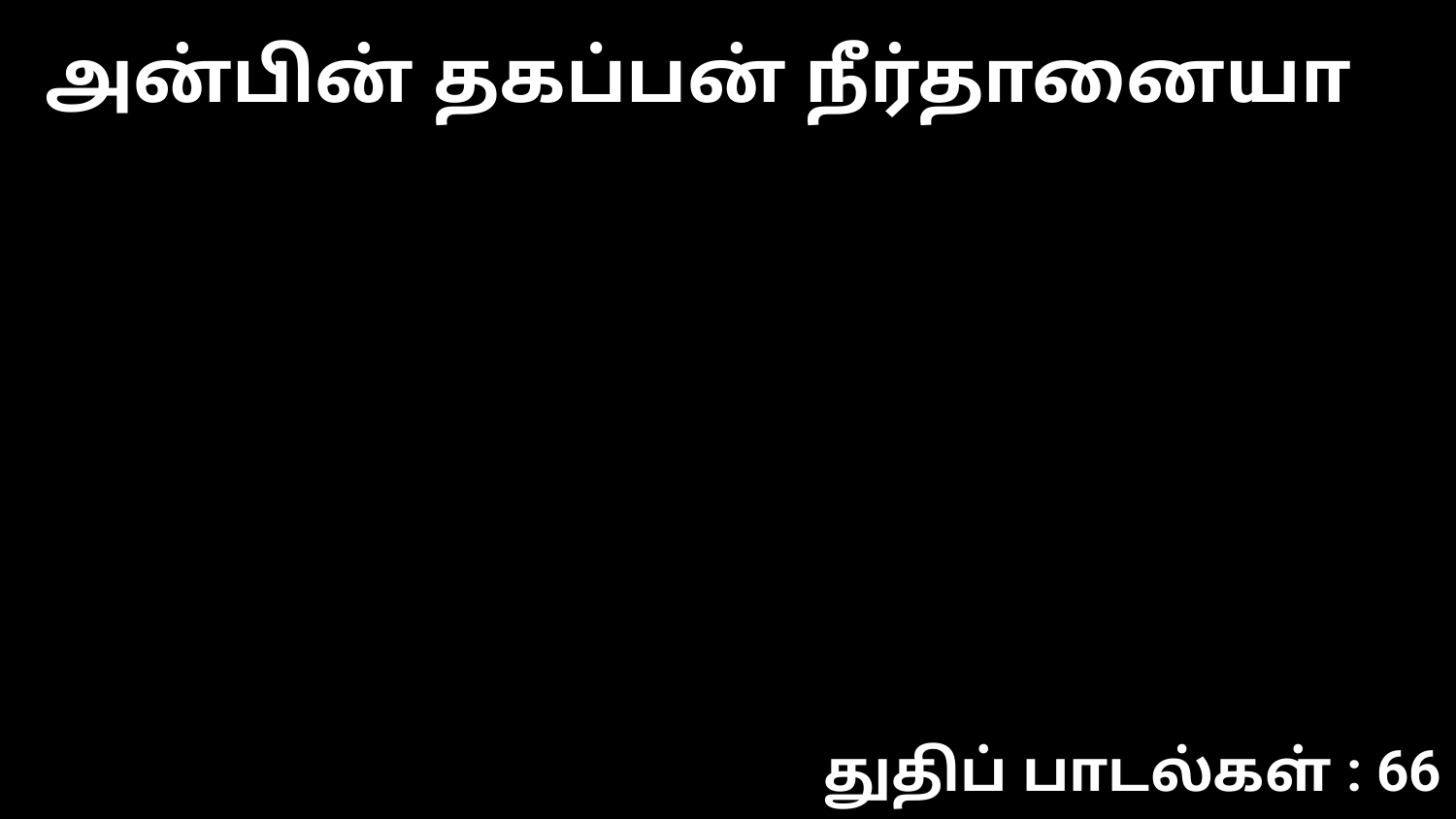

அன்பின் தகப்பன் நீர்தானையா
துதிப் பாடல்கள் : 66